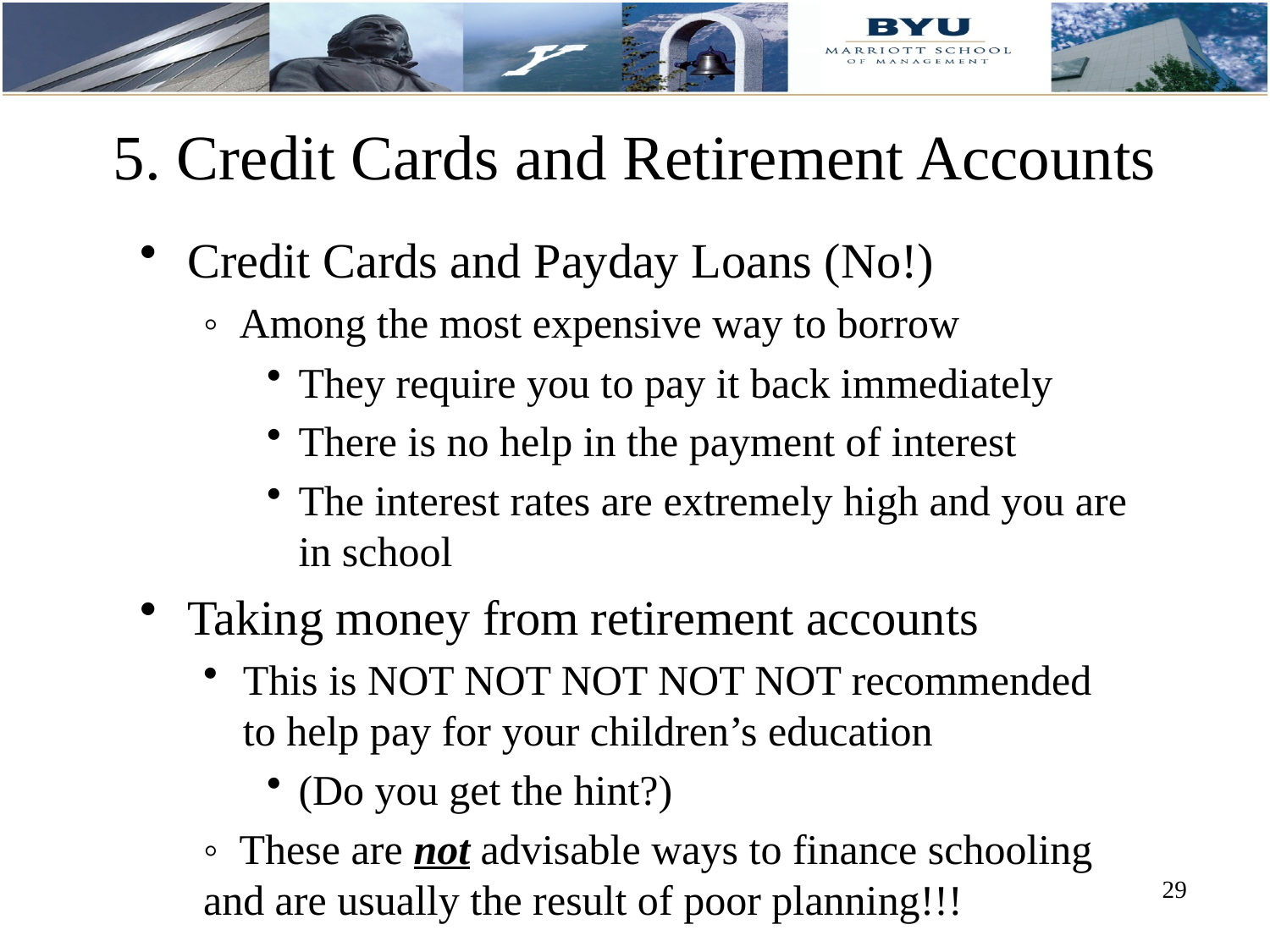

# 5. Credit Cards and Retirement Accounts
Credit Cards and Payday Loans (No!)
◦  Among the most expensive way to borrow
They require you to pay it back immediately
There is no help in the payment of interest
The interest rates are extremely high and you are in school
Taking money from retirement accounts
This is NOT NOT NOT NOT NOT recommended to help pay for your children’s education
(Do you get the hint?)
◦  These are not advisable ways to finance schooling and are usually the result of poor planning!!!